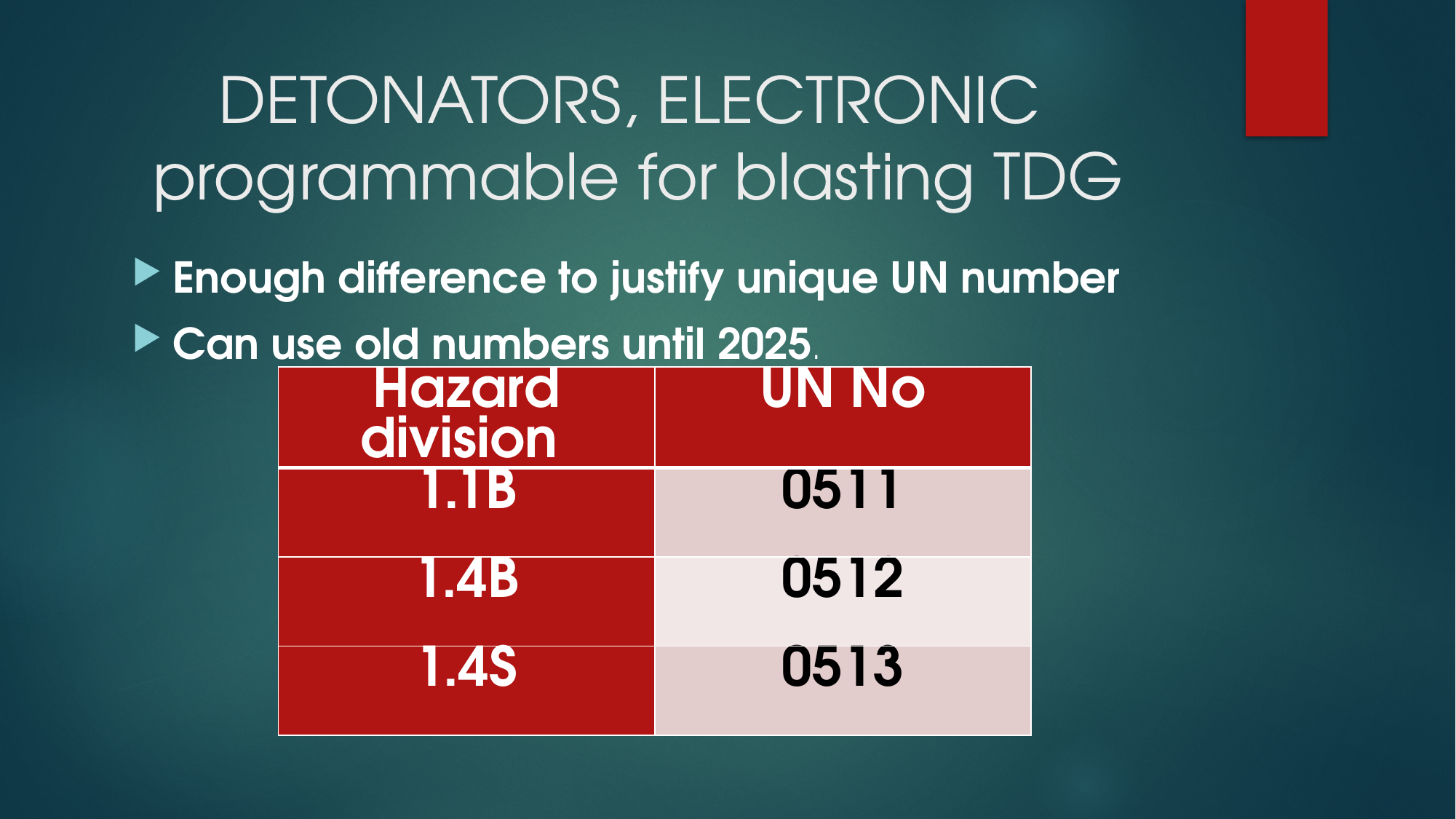

# DETONATORS, ELECTRONIC programmable for blasting TDG
Enough difference to justify unique UN number
Can use old numbers until 2025.

| Hazard division | UN No |
| --- | --- |
| 1.1B | 0511 |
| 1.4B | 0512 |
| 1.4S | 0513 |